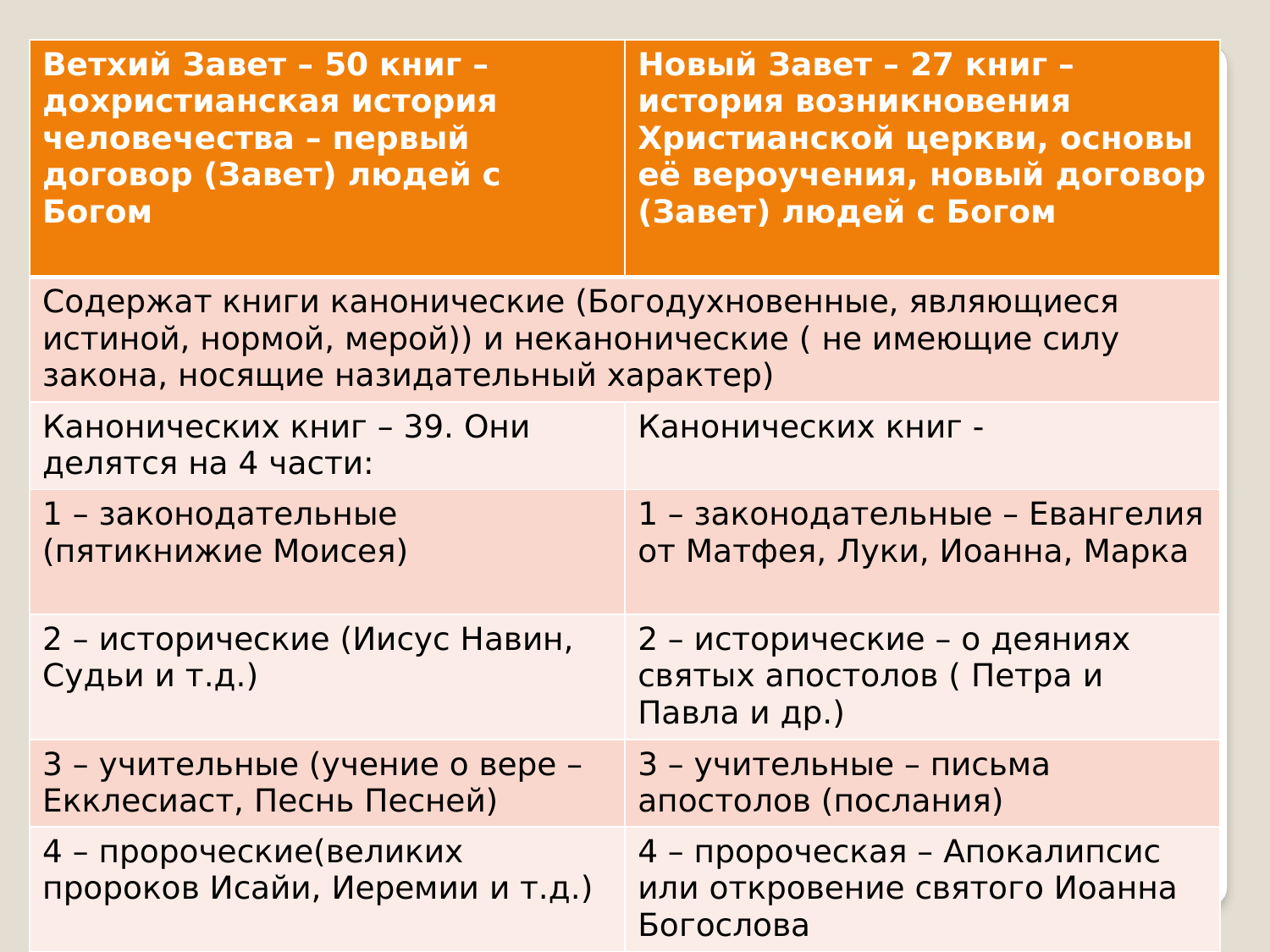

| Ветхий Завет – 50 книг – дохристианская история человечества – первый договор (Завет) людей с Богом | Новый Завет – 27 книг – история возникновения Христианской церкви, основы её вероучения, новый договор (Завет) людей с Богом |
| --- | --- |
| Содержат книги канонические (Богодухновенные, являющиеся истиной, нормой, мерой)) и неканонические ( не имеющие силу закона, носящие назидательный характер) |  |
| Канонических книг – 39. Они делятся на 4 части: | Канонических книг - |
| 1 – законодательные (пятикнижие Моисея) | 1 – законодательные – Евангелия от Матфея, Луки, Иоанна, Марка |
| 2 – исторические (Иисус Навин, Судьи и т.д.) | 2 – исторические – о деяниях святых апостолов ( Петра и Павла и др.) |
| 3 – учительные (учение о вере – Екклесиаст, Песнь Песней) | 3 – учительные – письма апостолов (послания) |
| 4 – пророческие(великих пророков Исайи, Иеремии и т.д.) | 4 – пророческая – Апокалипсис или откровение святого Иоанна Богослова |
# Библия состоит из: